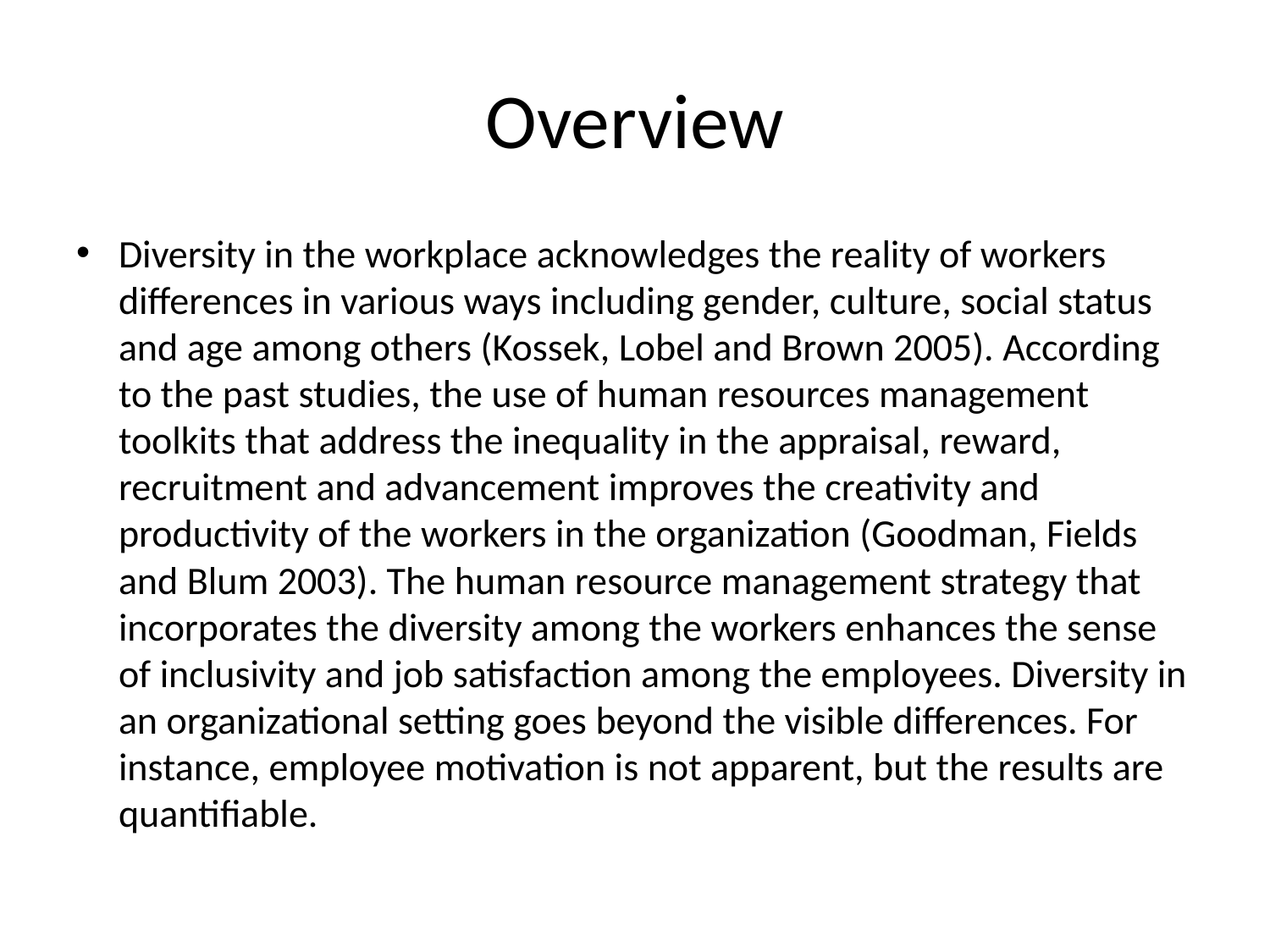

# Overview
Diversity in the workplace acknowledges the reality of workers differences in various ways including gender, culture, social status and age among others (Kossek, Lobel and Brown 2005). According to the past studies, the use of human resources management toolkits that address the inequality in the appraisal, reward, recruitment and advancement improves the creativity and productivity of the workers in the organization (Goodman, Fields and Blum 2003). The human resource management strategy that incorporates the diversity among the workers enhances the sense of inclusivity and job satisfaction among the employees. Diversity in an organizational setting goes beyond the visible differences. For instance, employee motivation is not apparent, but the results are quantifiable.